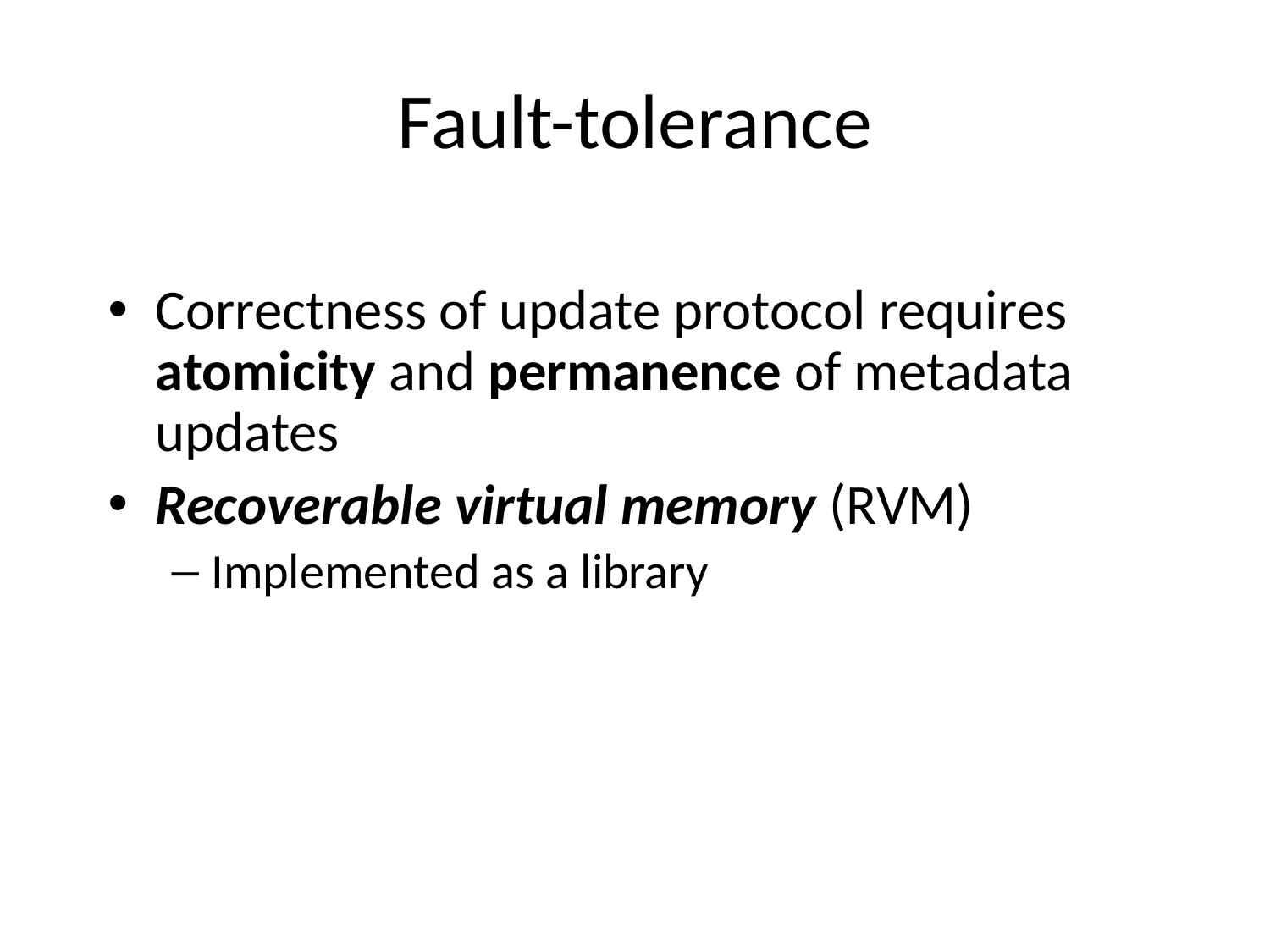

# Fault-tolerance
Correctness of update protocol requires atomicity and permanence of metadata updates
Recoverable virtual memory (RVM)
Implemented as a library